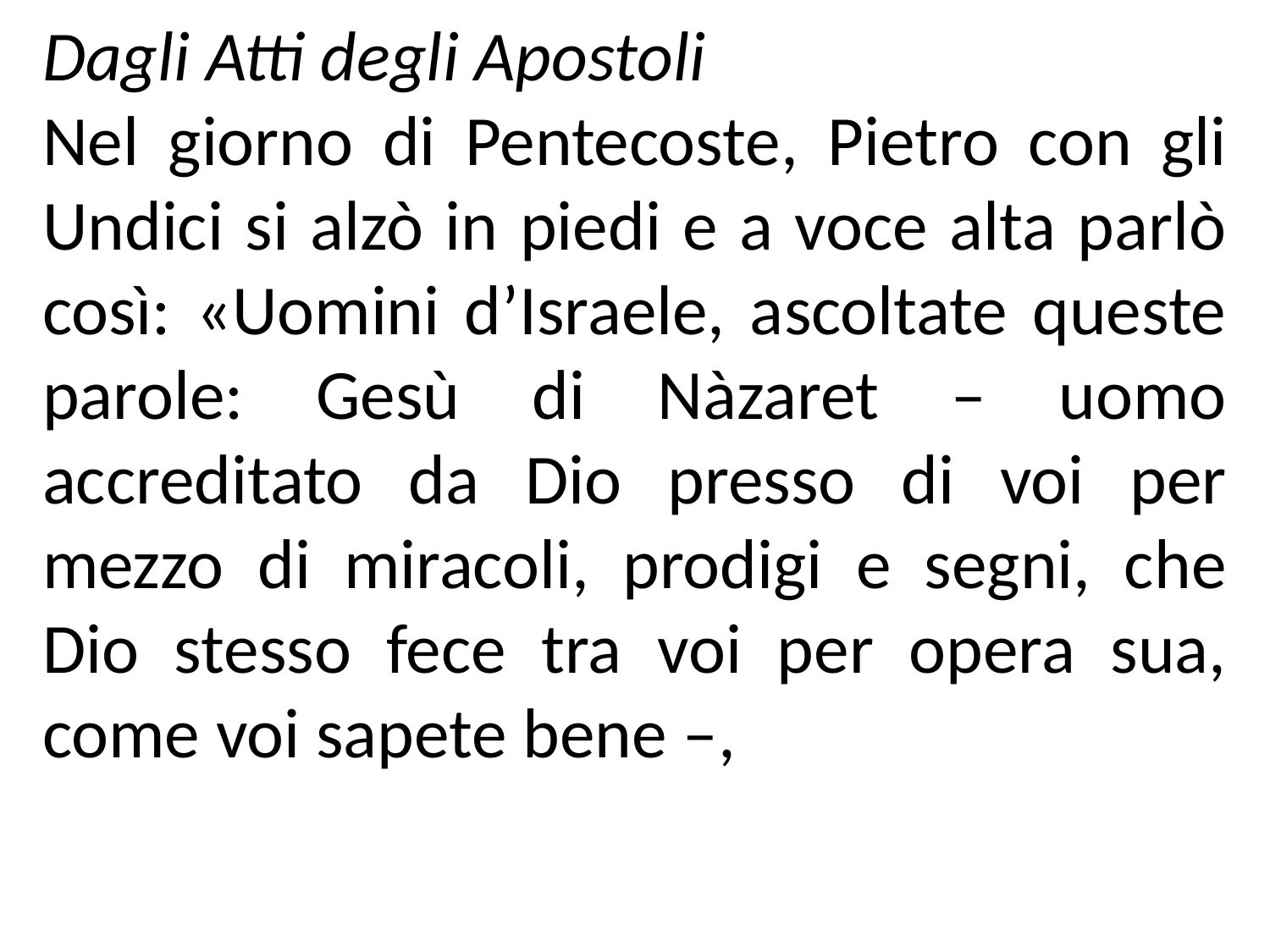

Dagli Atti degli Apostoli
Nel giorno di Pentecoste, Pietro con gli Undici si alzò in piedi e a voce alta parlò così: «Uomini d’Israele, ascoltate queste parole: Gesù di Nàzaret – uomo accreditato da Dio presso di voi per mezzo di miracoli, prodigi e segni, che Dio stesso fece tra voi per opera sua, come voi sapete bene –,